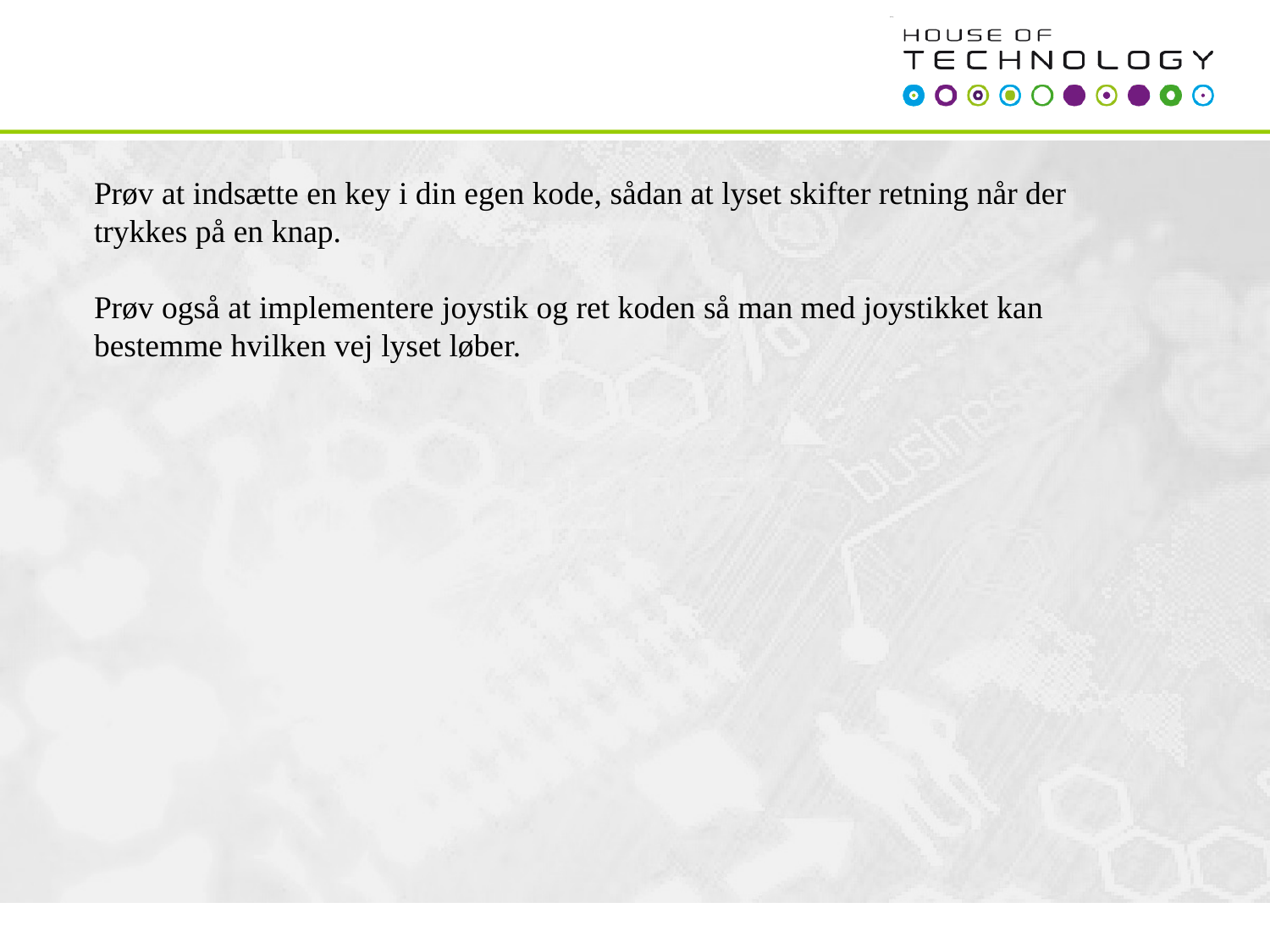

Prøv at indsætte en key i din egen kode, sådan at lyset skifter retning når der trykkes på en knap.

Prøv også at implementere joystik og ret koden så man med joystikket kan bestemme hvilken vej lyset løber.